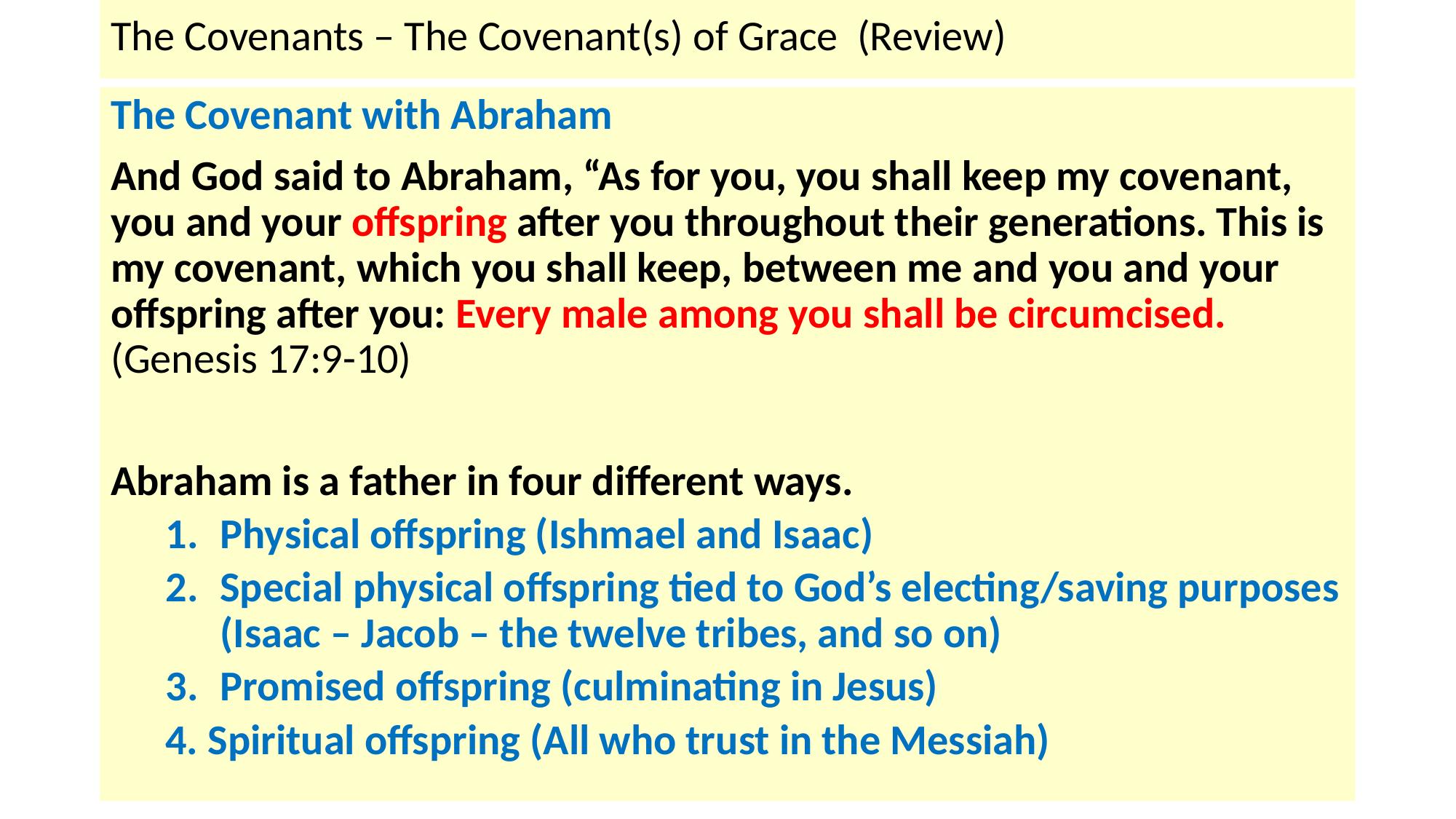

# The Covenants – The Covenant(s) of Grace  (Review)
The Covenant with Abraham
And God said to Abraham, “As for you, you shall keep my covenant, you and your offspring after you throughout their generations. This is my covenant, which you shall keep, between me and you and your offspring after you: Every male among you shall be circumcised. (Genesis 17:9-10)

Abraham is a father in four different ways.
Physical offspring (Ishmael and Isaac)
Special physical offspring tied to God’s electing/saving purposes (Isaac – Jacob – the twelve tribes, and so on)
Promised offspring (culminating in Jesus)
4. Spiritual offspring (All who trust in the Messiah)